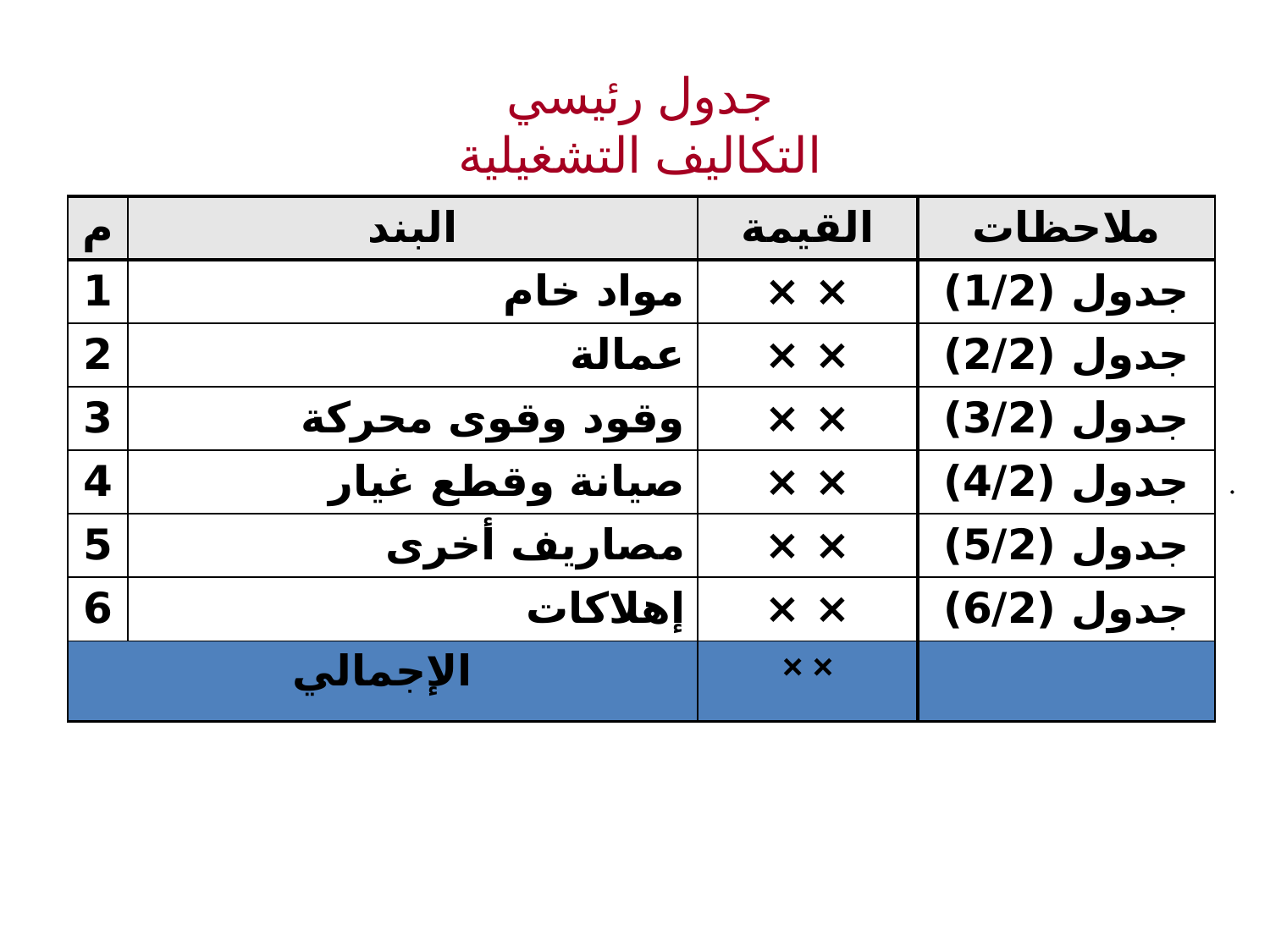

جدول رئيسي
التكاليف التشغيلية
| م | البند | القيمة | ملاحظات |
| --- | --- | --- | --- |
| 1 | مواد خام | × × | جدول (1/2) |
| 2 | عمالة | × × | جدول (2/2) |
| 3 | وقود وقوى محركة | × × | جدول (3/2) |
| 4 | صيانة وقطع غيار | × × | جدول (4/2) |
| 5 | مصاريف أخرى | × × | جدول (5/2) |
| 6 | إهلاكات | × × | جدول (6/2) |
| الإجمالي |  | × × |  |